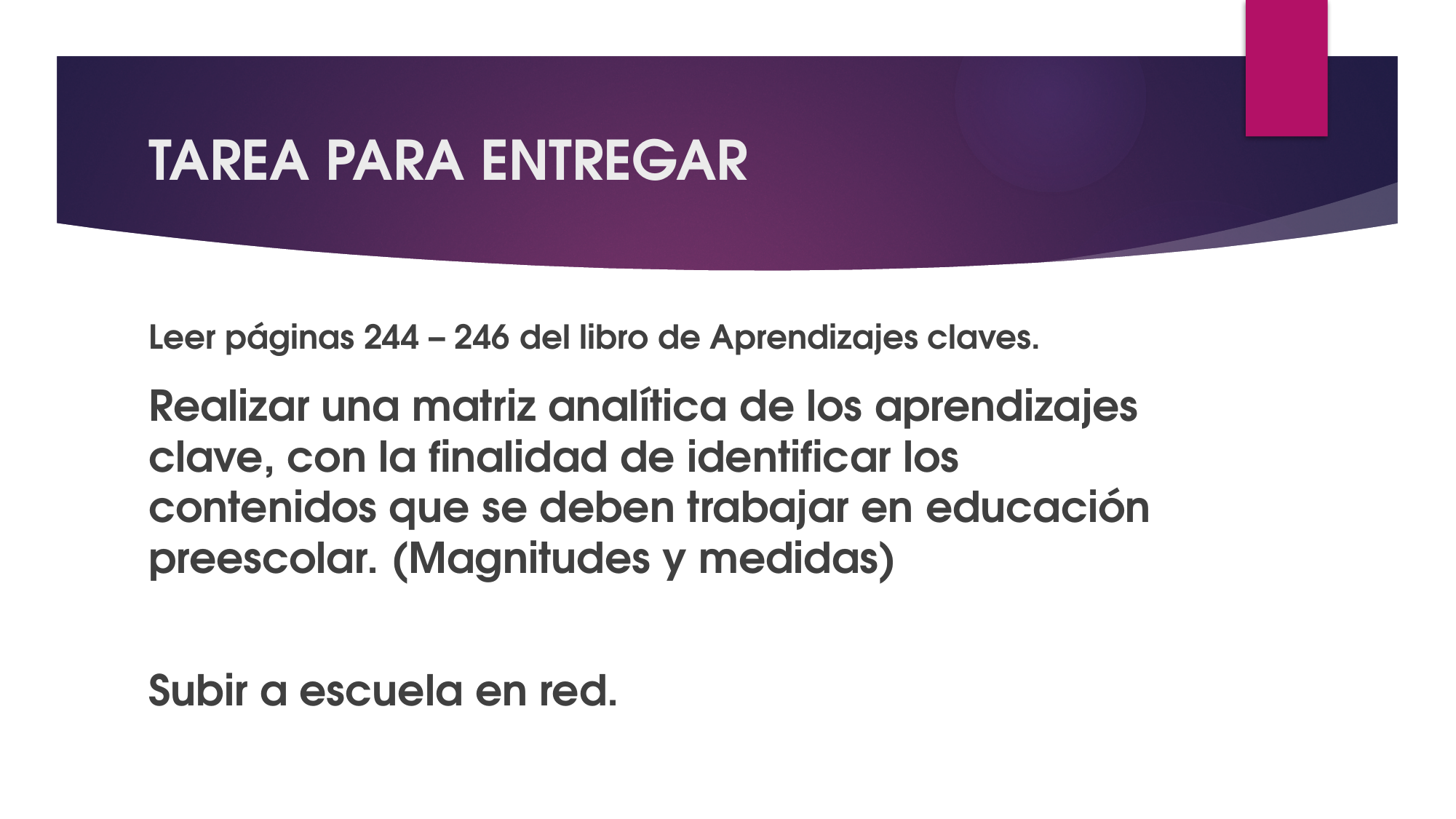

# TAREA PARA ENTREGAR
Leer páginas 244 – 246 del libro de Aprendizajes claves.
Realizar una matriz analítica de los aprendizajes clave, con la finalidad de identificar los contenidos que se deben trabajar en educación preescolar. (Magnitudes y medidas)

Subir a escuela en red.